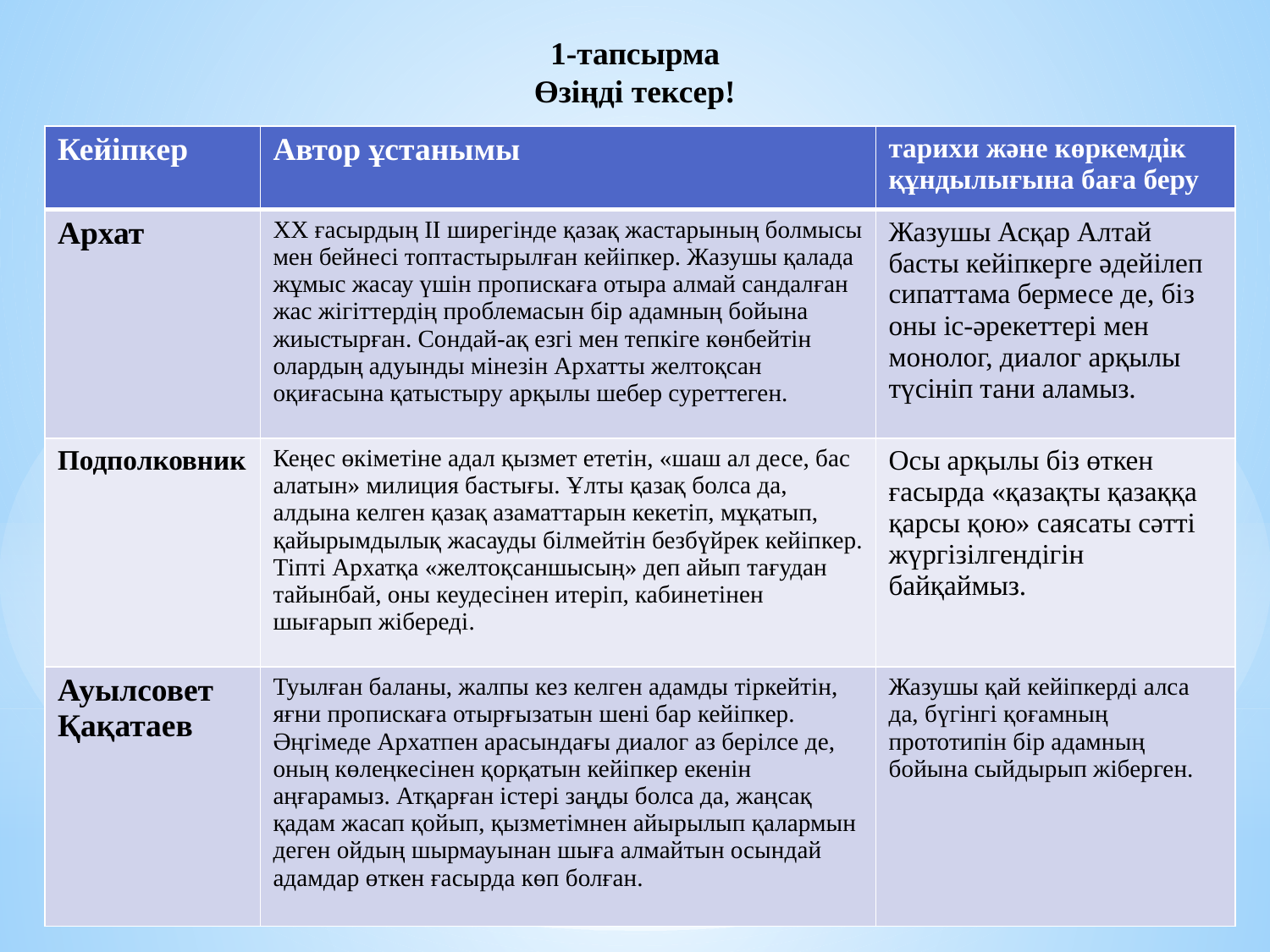

# 1-тапсырма Өзіңді тексер!
| Кейіпкер | Автор ұстанымы | тарихи және көркемдік құндылығына баға беру |
| --- | --- | --- |
| Архат | ХХ ғасырдың ІІ ширегінде қазақ жастарының болмысы мен бейнесі топтастырылған кейіпкер. Жазушы қалада жұмыс жасау үшін пропискаға отыра алмай сандалған жас жігіттердің проблемасын бір адамның бойына жиыстырған. Сондай-ақ езгі мен тепкіге көнбейтін олардың адуынды мінезін Архатты желтоқсан оқиғасына қатыстыру арқылы шебер суреттеген. | Жазушы Асқар Алтай басты кейіпкерге әдейілеп сипаттама бермесе де, біз оны іс-әрекеттері мен монолог, диалог арқылы түсініп тани аламыз. |
| Подполковник | Кеңес өкіметіне адал қызмет ететін, «шаш ал десе, бас алатын» милиция бастығы. Ұлты қазақ болса да, алдына келген қазақ азаматтарын кекетіп, мұқатып, қайырымдылық жасауды білмейтін безбүйрек кейіпкер. Тіпті Архатқа «желтоқсаншысың» деп айып тағудан тайынбай, оны кеудесінен итеріп, кабинетінен шығарып жібереді. | Осы арқылы біз өткен ғасырда «қазақты қазаққа қарсы қою» саясаты сәтті жүргізілгендігін байқаймыз. |
| Ауылсовет Қақатаев | Туылған баланы, жалпы кез келген адамды тіркейтін, яғни пропискаға отырғызатын шені бар кейіпкер. Әңгімеде Архатпен арасындағы диалог аз берілсе де, оның көлеңкесінен қорқатын кейіпкер екенін аңғарамыз. Атқарған істері заңды болса да, жаңсақ қадам жасап қойып, қызметімнен айырылып қалармын деген ойдың шырмауынан шыға алмайтын осындай адамдар өткен ғасырда көп болған. | Жазушы қай кейіпкерді алса да, бүгінгі қоғамның прототипін бір адамның бойына сыйдырып жіберген. |